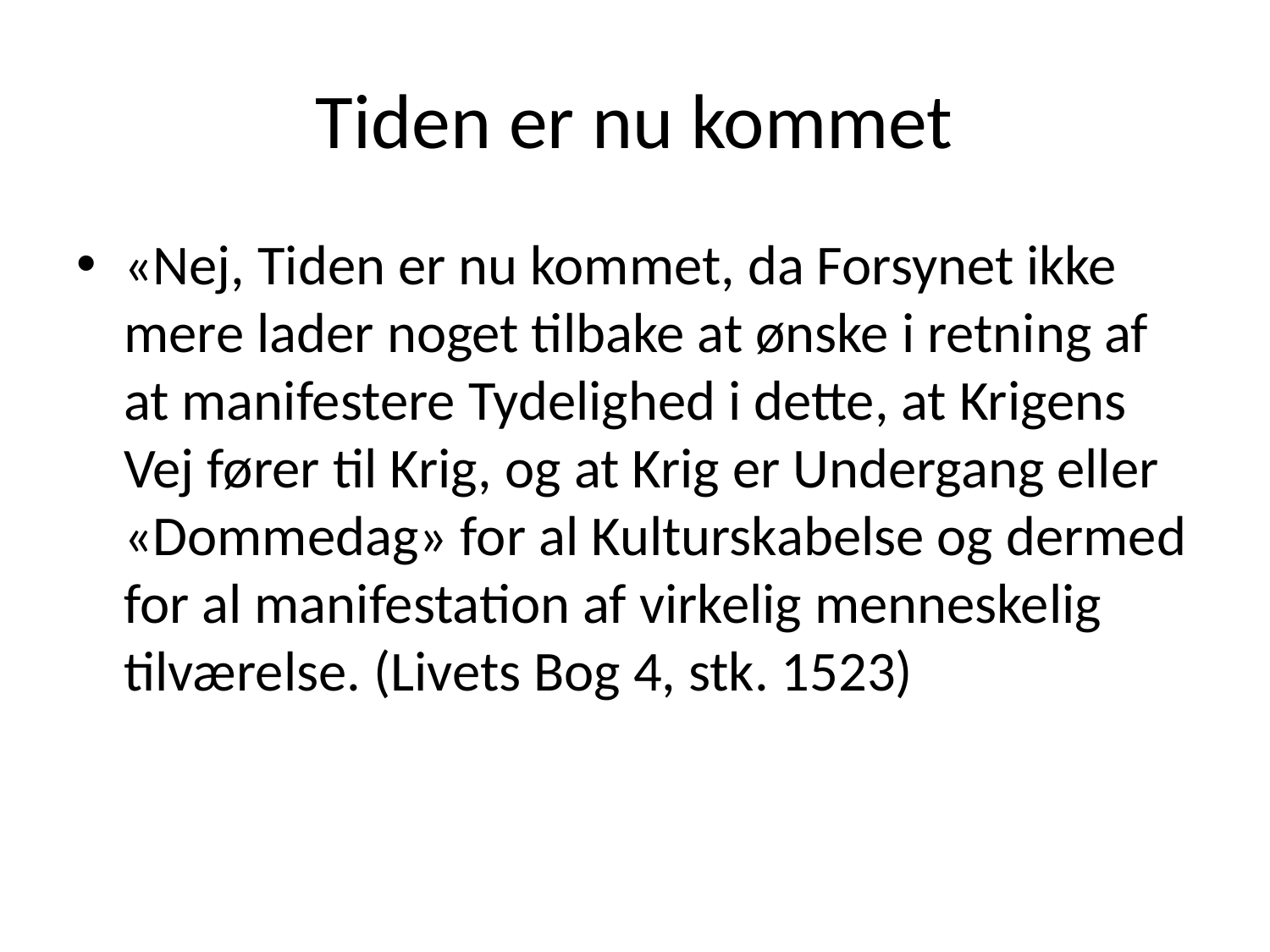

# Tiden er nu kommet
«Nej, Tiden er nu kommet, da Forsynet ikke mere lader noget tilbake at ønske i retning af at manifestere Tydelighed i dette, at Krigens Vej fører til Krig, og at Krig er Undergang eller «Dommedag» for al Kulturskabelse og dermed for al manifestation af virkelig menneskelig tilværelse. (Livets Bog 4, stk. 1523)